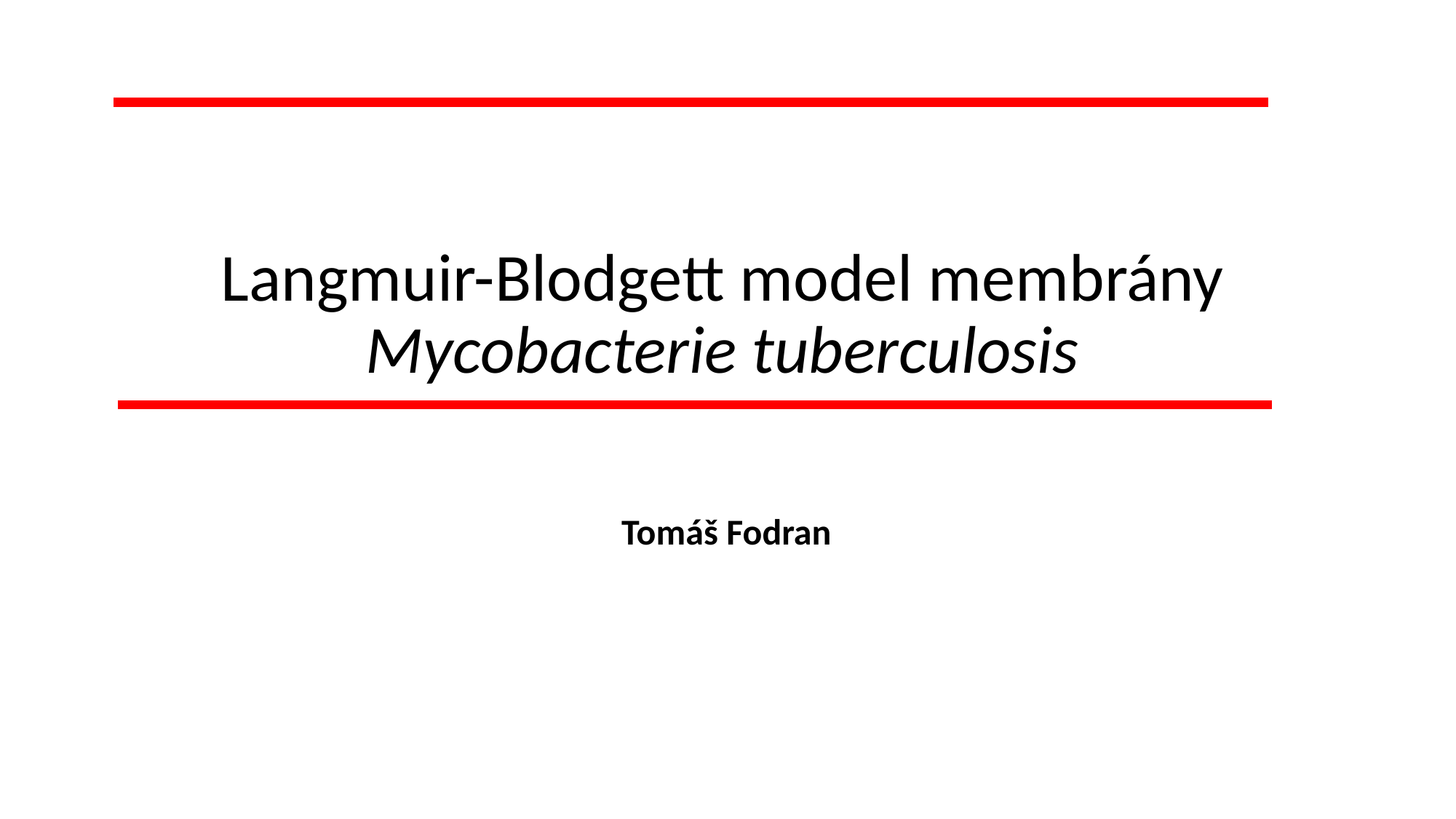

# Langmuir-Blodgett model membrány Mycobacterie tuberculosis
Tomáš Fodran